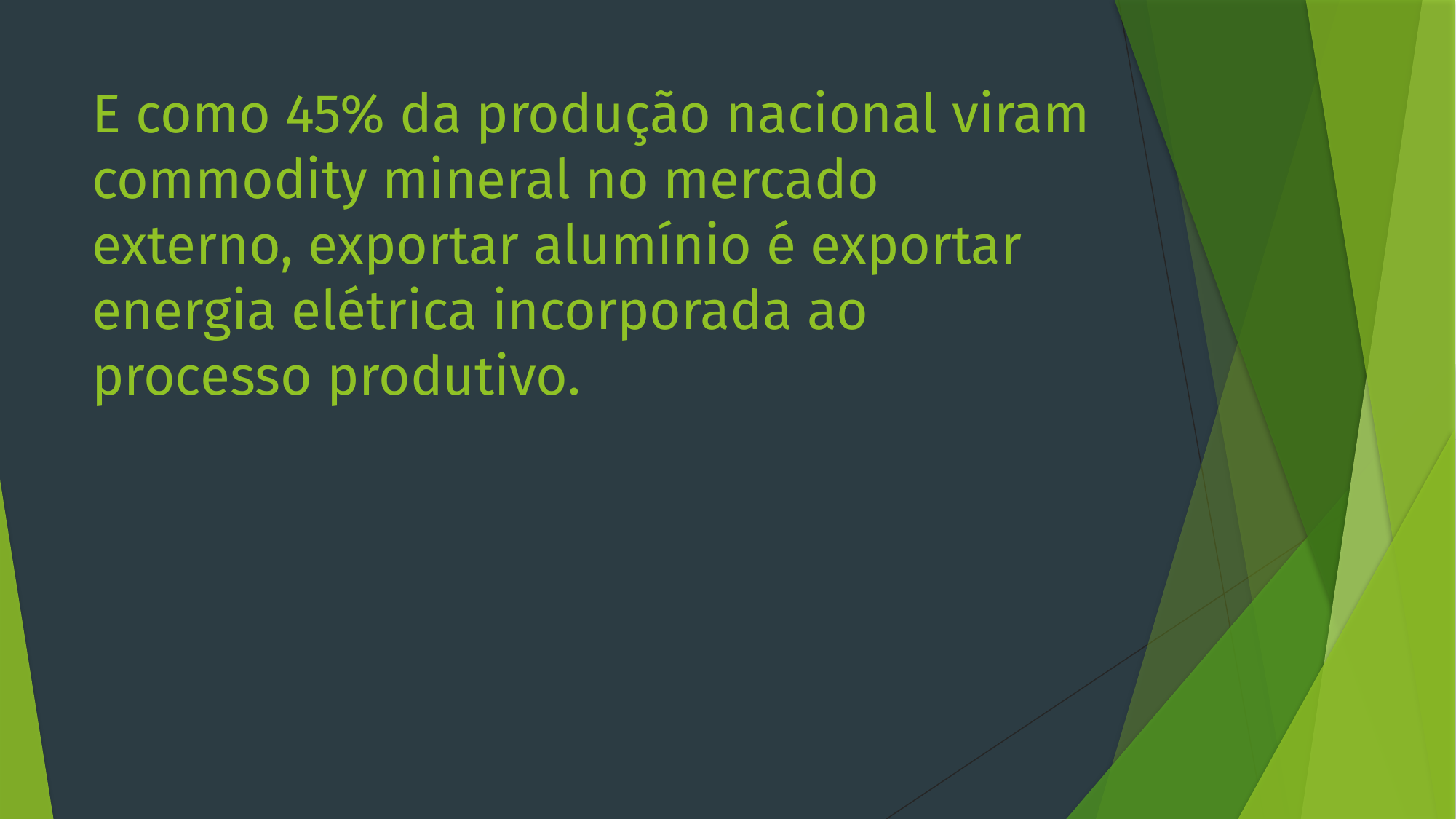

# E como 45% da produção nacional viram commodity mineral no mercado externo, exportar alumínio é exportar energia elétrica incorporada ao processo produtivo.